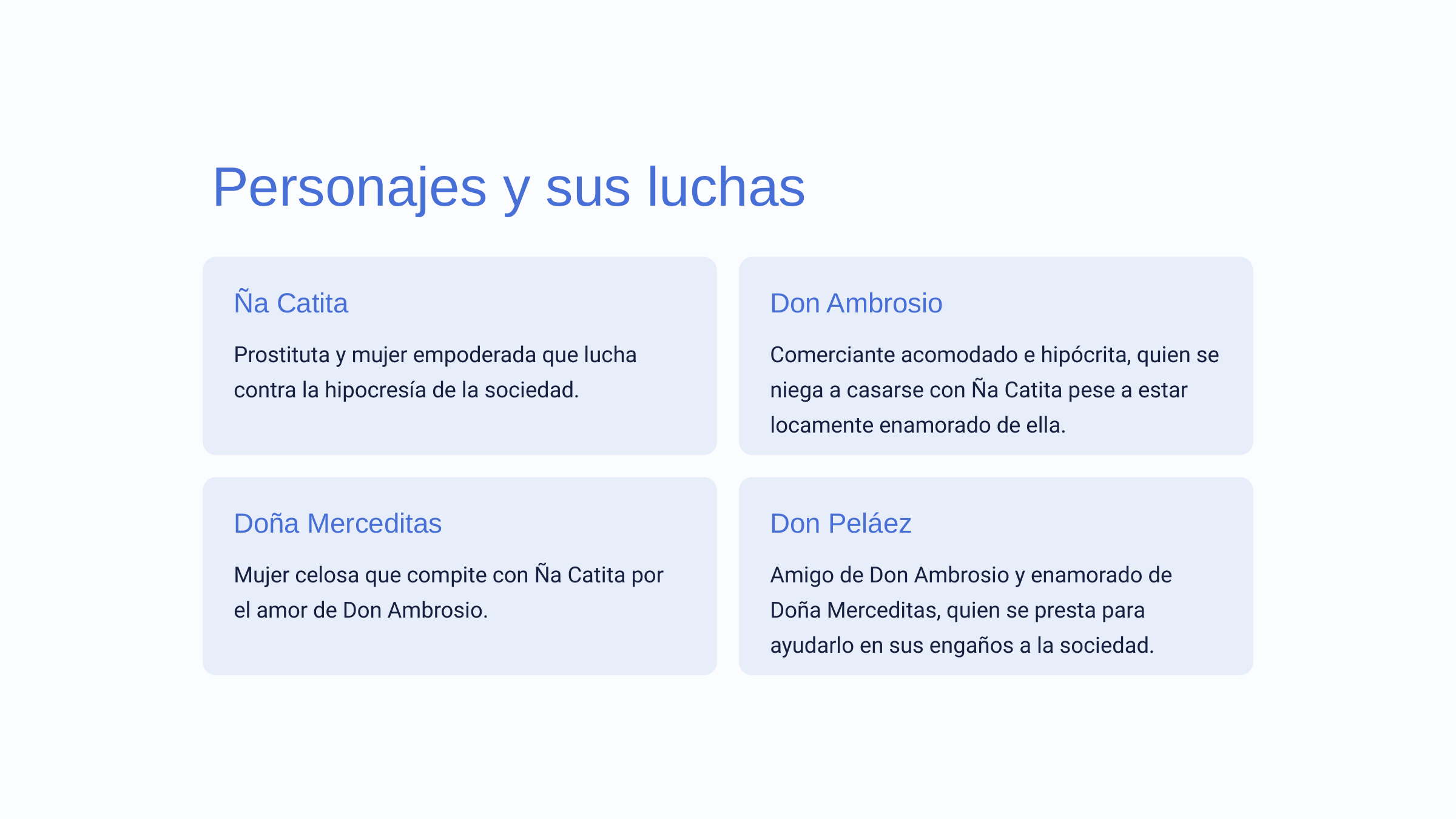

Personajes y sus luchas

Ña Catita
Don Ambrosio
Prostituta y mujer empoderada que lucha contra la hipocresía de la sociedad.
Comerciante acomodado e hipócrita, quien se niega a casarse con Ña Catita pese a estar locamente enamorado de ella.

Doña Merceditas
Don Peláez
Mujer celosa que compite con Ña Catita por el amor de Don Ambrosio.
Amigo de Don Ambrosio y enamorado de Doña Merceditas, quien se presta para ayudarlo en sus engaños a la sociedad.